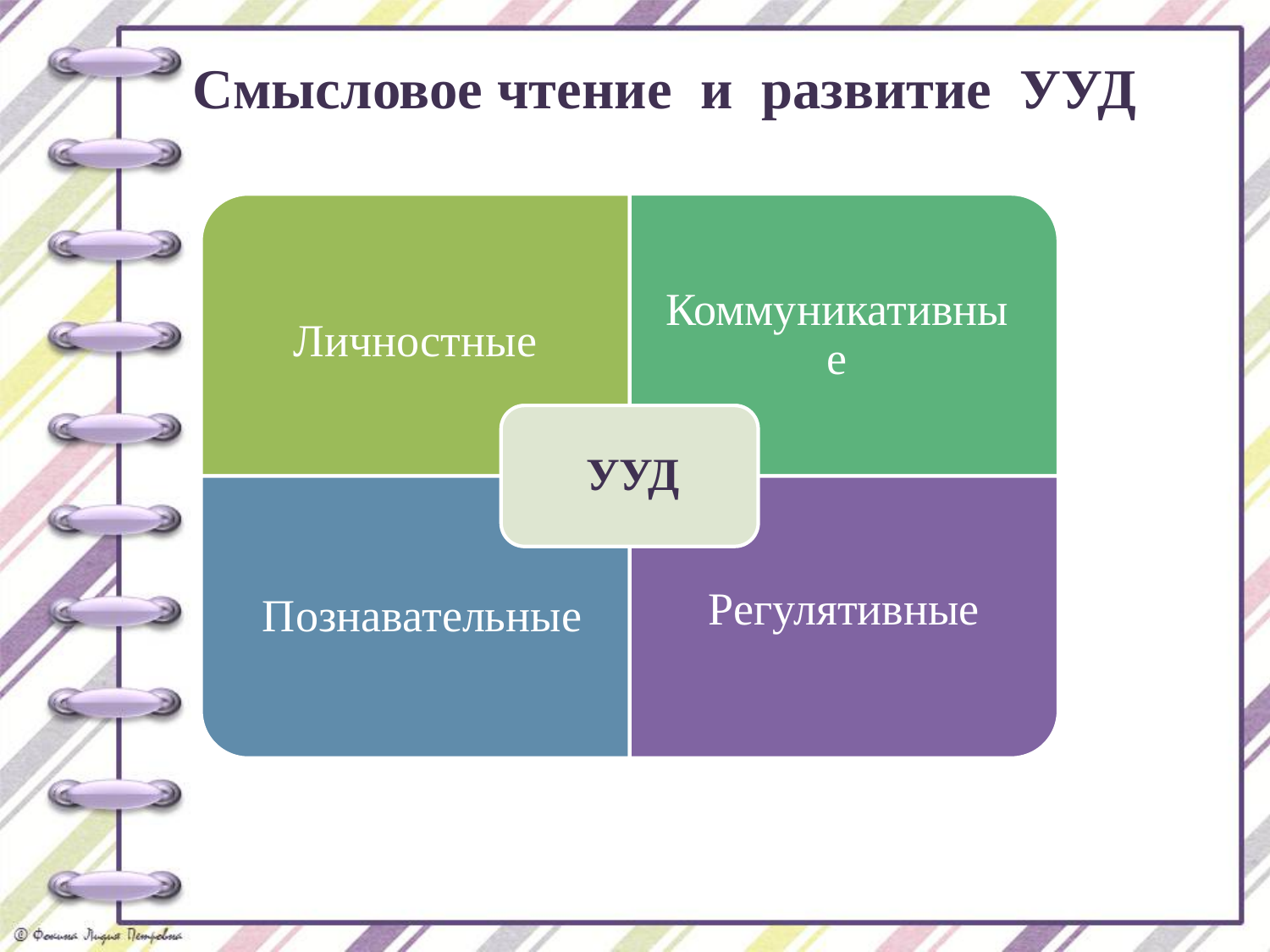

Смысловое чтение  и  развитие  УУД
Личностные
Коммуникативные
Познавательные
Регулятивные
УУД